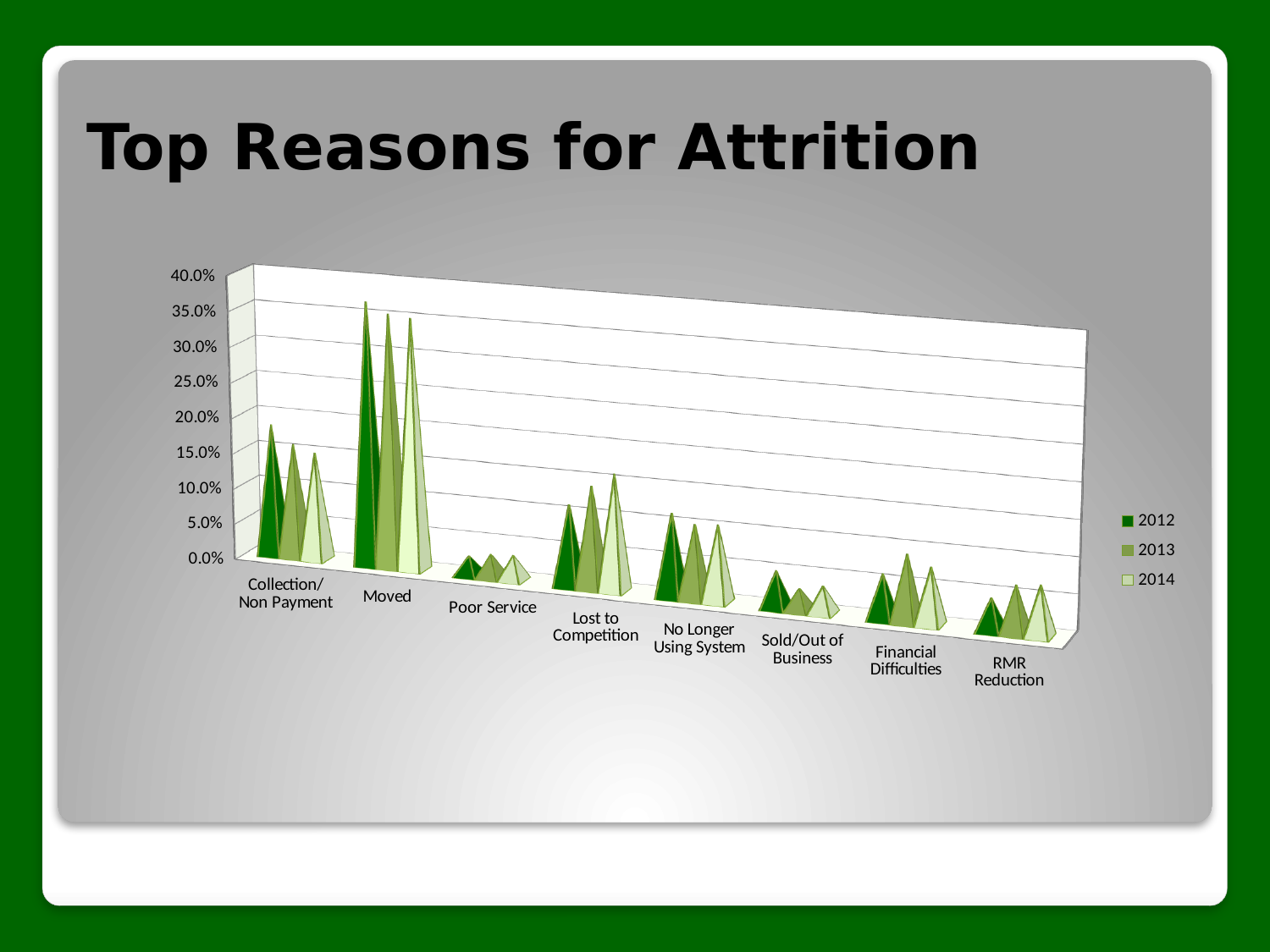

# Top Reasons for Attrition

[unsupported chart]